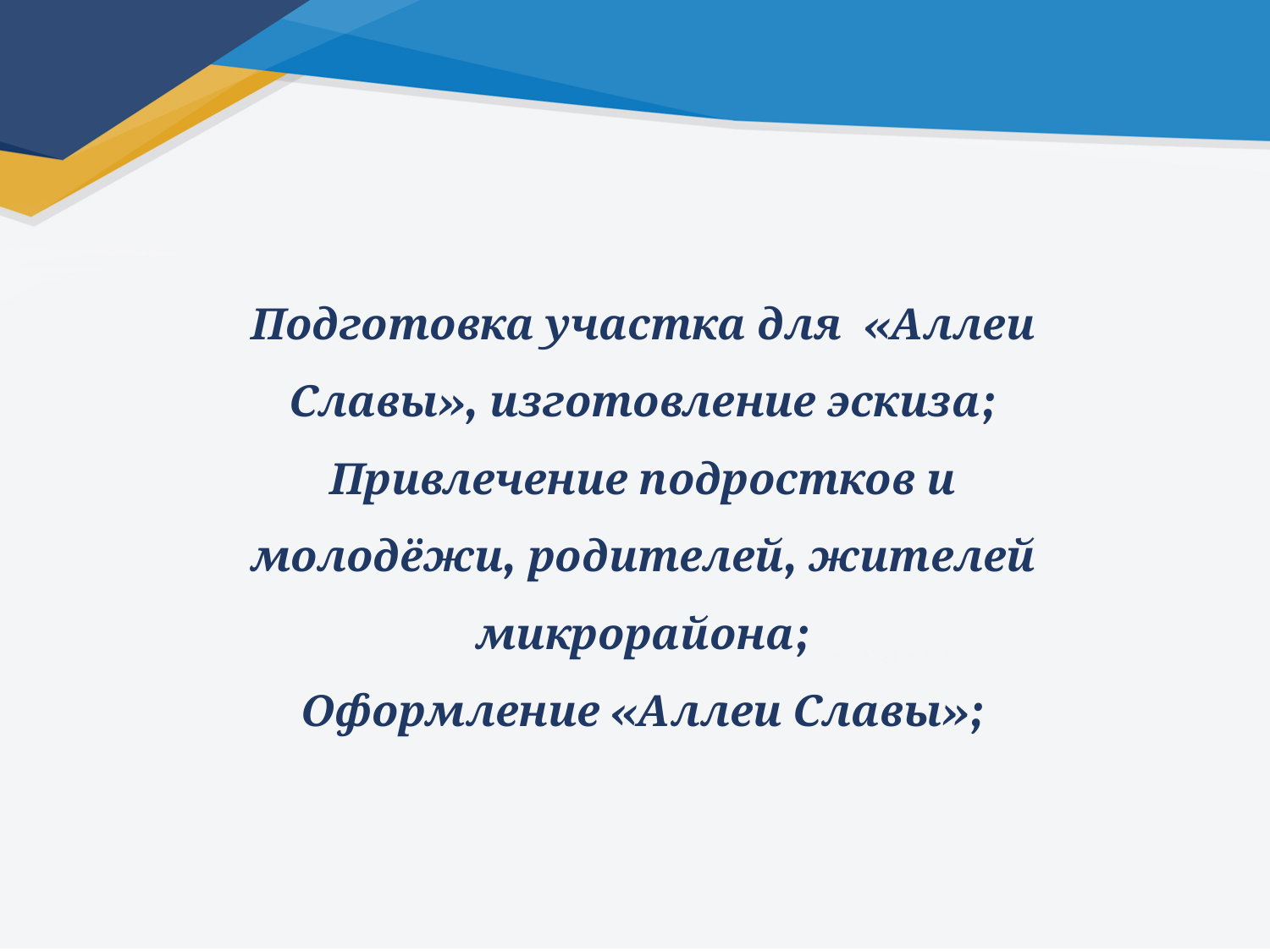

# Подготовка участка для  «Аллеи Славы», изготовление эскиза; Привлечение подростков и молодёжи, родителей, жителей микрорайона; Оформление «Аллеи Славы»;